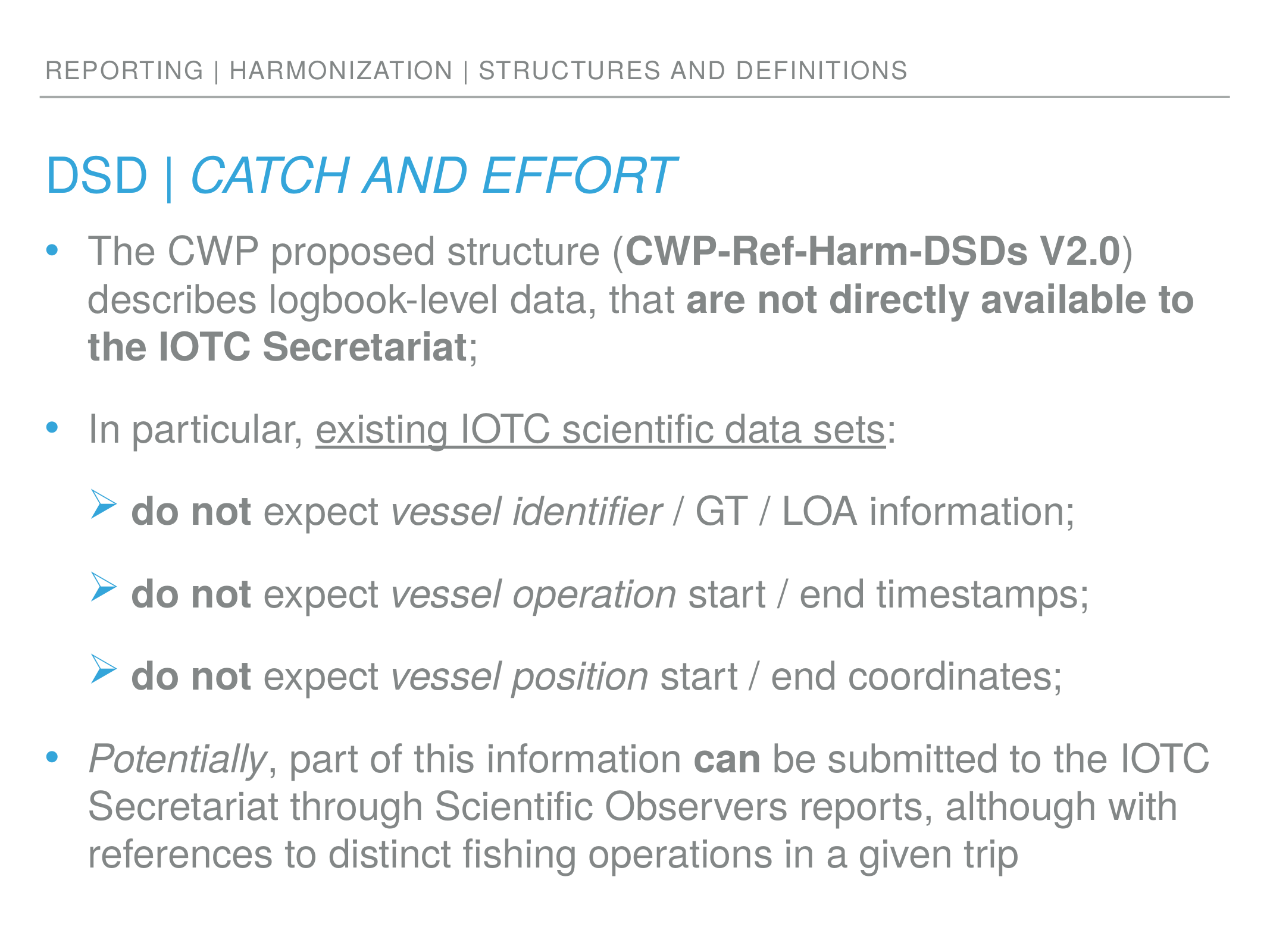

reporting | HARMONIZATION | structures and definitions
# DSD | CATCH and effort
The CWP proposed structure (CWP-Ref-Harm-DSDs V2.0) describes logbook-level data, that are not directly available to the IOTC Secretariat;
In particular, existing IOTC scientific data sets:
do not expect vessel identifier / GT / LOA information;
do not expect vessel operation start / end timestamps;
do not expect vessel position start / end coordinates;
Potentially, part of this information can be submitted to the IOTC Secretariat through Scientific Observers reports, although with references to distinct fishing operations in a given trip